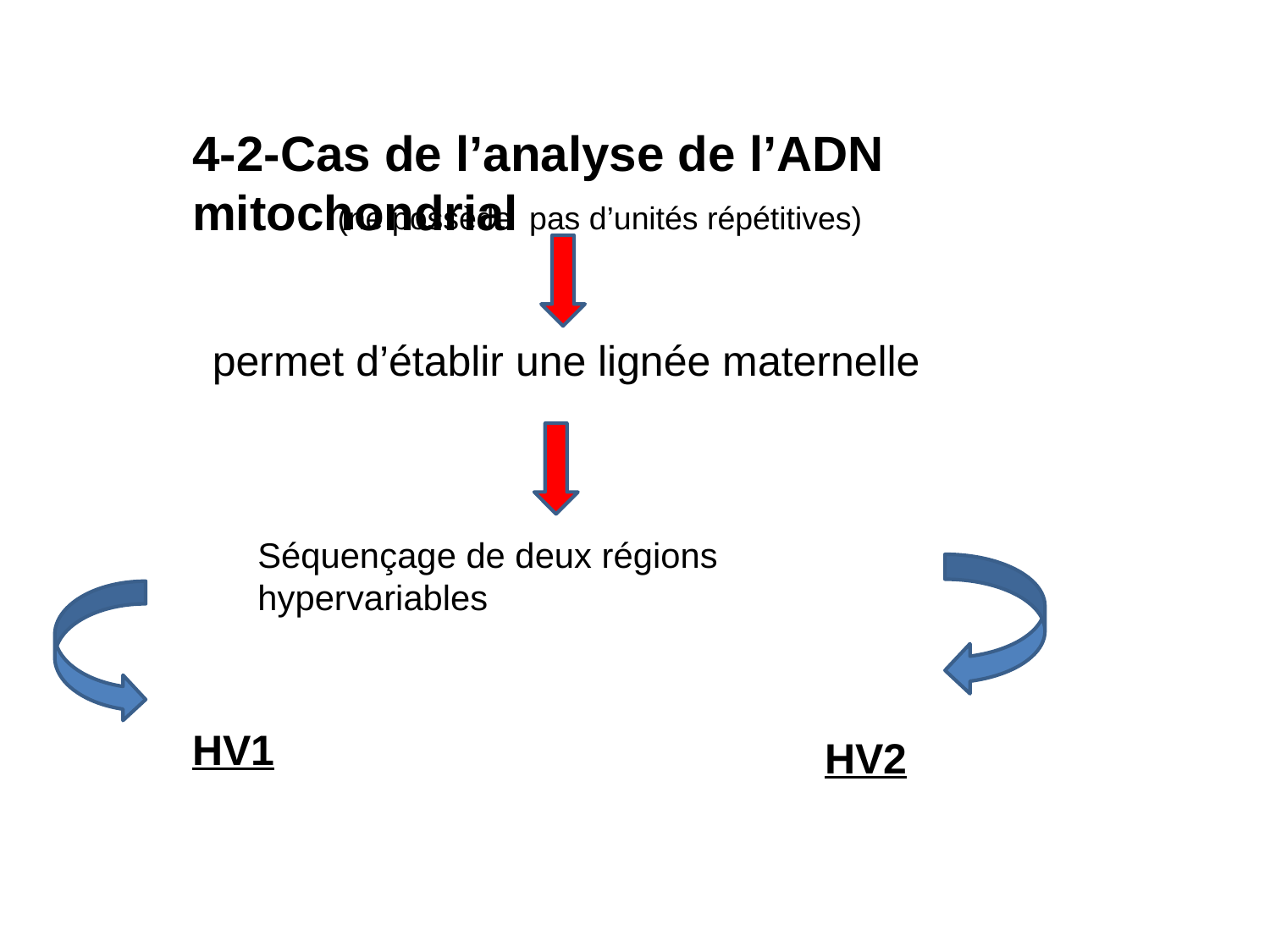

4-2-Cas de l’analyse de l’ADN mitochondrial
(ne possède  pas d’unités répétitives)

permet d’établir une lignée maternelle

Séquençage de deux régions hypervariables

HV1
HV2